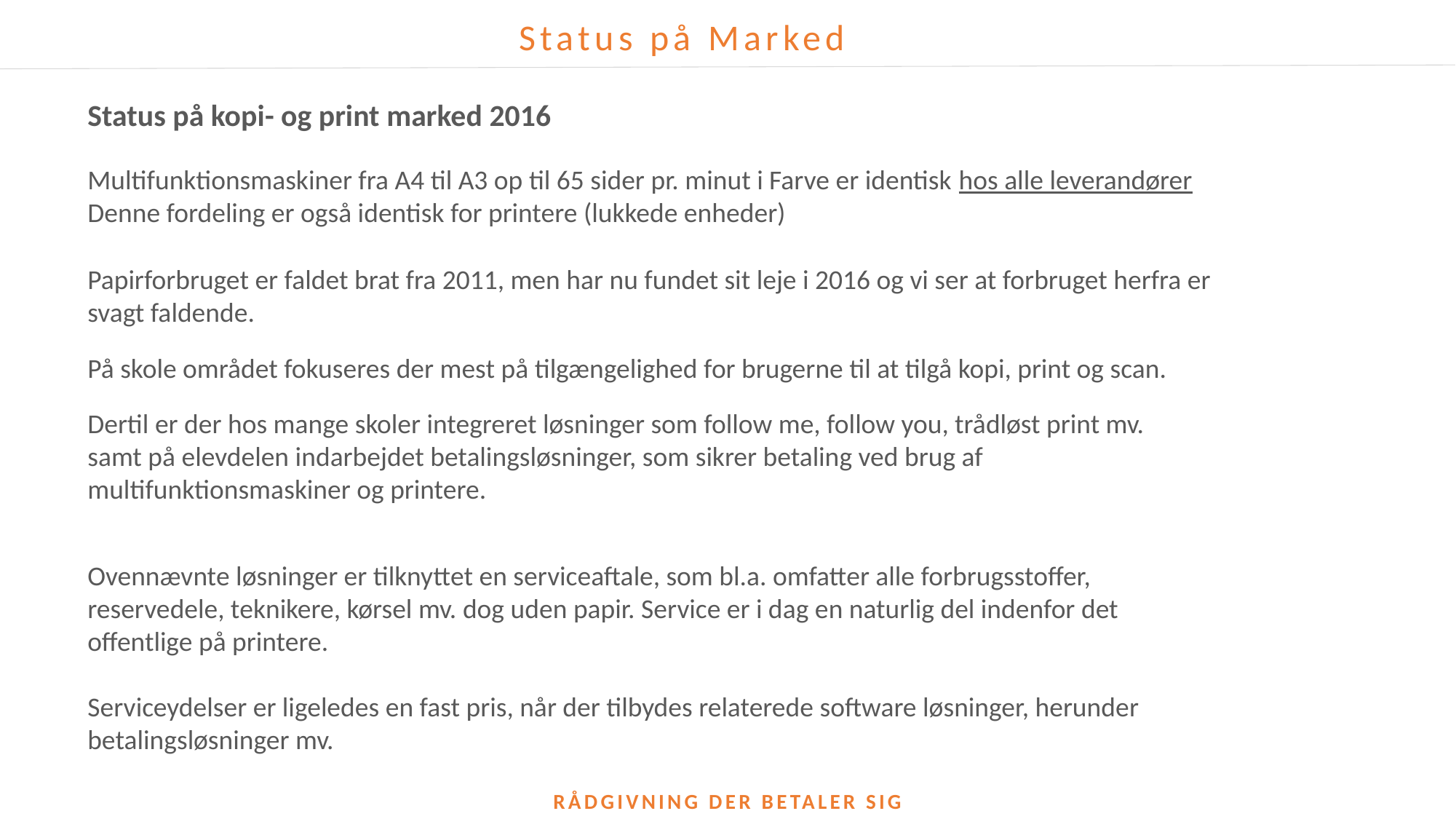

Status på Marked
Status på kopi- og print marked 2016
Multifunktionsmaskiner fra A4 til A3 op til 65 sider pr. minut i Farve er identisk hos alle leverandører
Denne fordeling er også identisk for printere (lukkede enheder)
Papirforbruget er faldet brat fra 2011, men har nu fundet sit leje i 2016 og vi ser at forbruget herfra er svagt faldende.
På skole området fokuseres der mest på tilgængelighed for brugerne til at tilgå kopi, print og scan.
Dertil er der hos mange skoler integreret løsninger som follow me, follow you, trådløst print mv. samt på elevdelen indarbejdet betalingsløsninger, som sikrer betaling ved brug af multifunktionsmaskiner og printere.
Ovennævnte løsninger er tilknyttet en serviceaftale, som bl.a. omfatter alle forbrugsstoffer, reservedele, teknikere, kørsel mv. dog uden papir. Service er i dag en naturlig del indenfor det offentlige på printere.

Serviceydelser er ligeledes en fast pris, når der tilbydes relaterede software løsninger, herunder betalingsløsninger mv.
RÅDGIVNING DER BETALER SIG